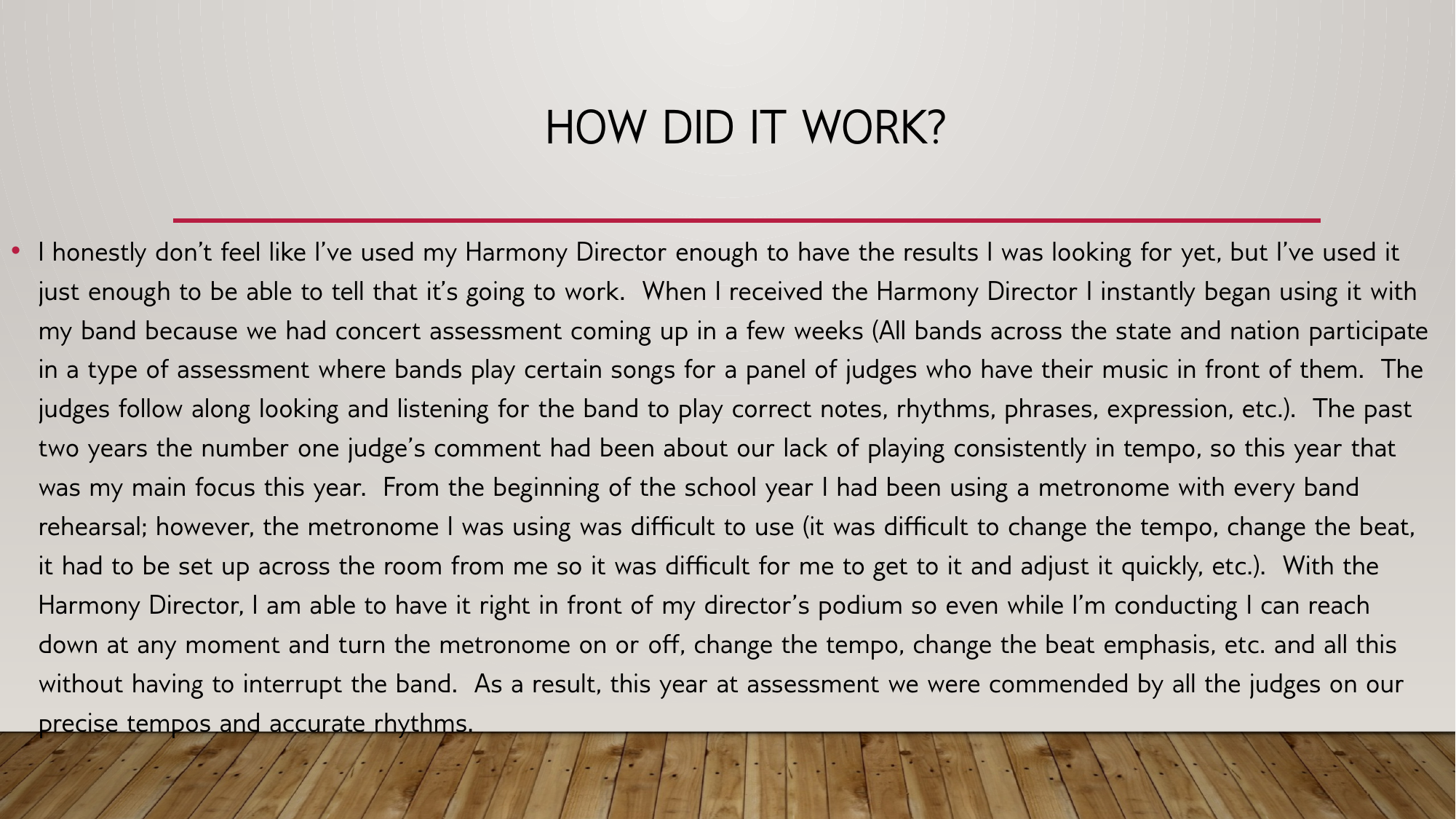

# How did it work?
I honestly don’t feel like I’ve used my Harmony Director enough to have the results I was looking for yet, but I’ve used it just enough to be able to tell that it’s going to work.  When I received the Harmony Director I instantly began using it with my band because we had concert assessment coming up in a few weeks (All bands across the state and nation participate in a type of assessment where bands play certain songs for a panel of judges who have their music in front of them.  The judges follow along looking and listening for the band to play correct notes, rhythms, phrases, expression, etc.).  The past two years the number one judge’s comment had been about our lack of playing consistently in tempo, so this year that was my main focus this year.  From the beginning of the school year I had been using a metronome with every band rehearsal; however, the metronome I was using was difficult to use (it was difficult to change the tempo, change the beat, it had to be set up across the room from me so it was difficult for me to get to it and adjust it quickly, etc.).  With the Harmony Director, I am able to have it right in front of my director’s podium so even while I’m conducting I can reach down at any moment and turn the metronome on or off, change the tempo, change the beat emphasis, etc. and all this without having to interrupt the band.  As a result, this year at assessment we were commended by all the judges on our precise tempos and accurate rhythms.